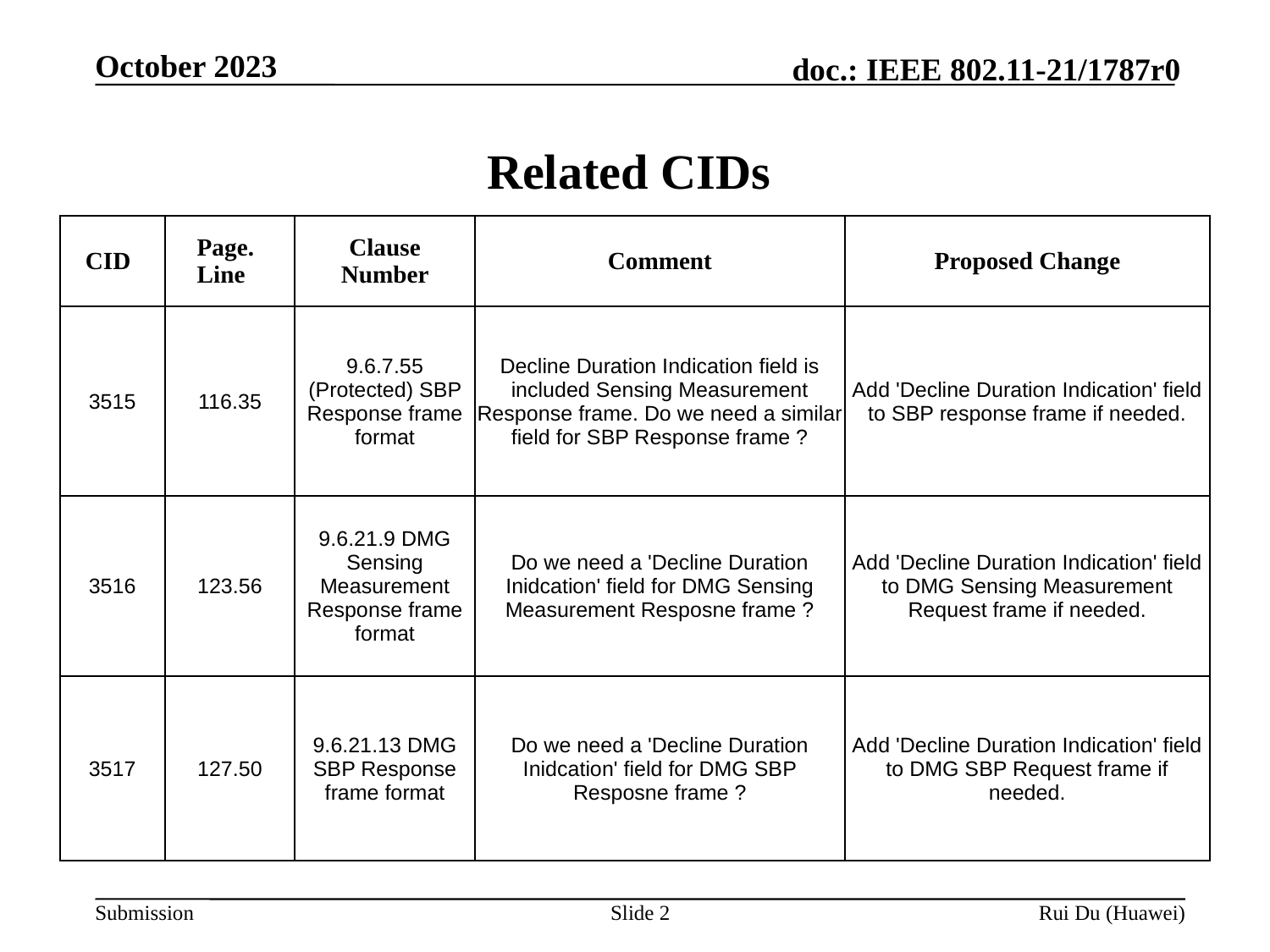

Related CIDs
| CID | Page. Line | Clause Number | Comment | Proposed Change |
| --- | --- | --- | --- | --- |
| 3515 | 116.35 | 9.6.7.55 (Protected) SBP Response frame format | Decline Duration Indication field is included Sensing Measurement Response frame. Do we need a similar field for SBP Response frame ? | Add 'Decline Duration Indication' field to SBP response frame if needed. |
| 3516 | 123.56 | 9.6.21.9 DMG Sensing Measurement Response frame format | Do we need a 'Decline Duration Inidcation' field for DMG Sensing Measurement Resposne frame ? | Add 'Decline Duration Indication' field to DMG Sensing Measurement Request frame if needed. |
| 3517 | 127.50 | 9.6.21.13 DMG SBP Response frame format | Do we need a 'Decline Duration Inidcation' field for DMG SBP Resposne frame ? | Add 'Decline Duration Indication' field to DMG SBP Request frame if needed. |
Slide 2